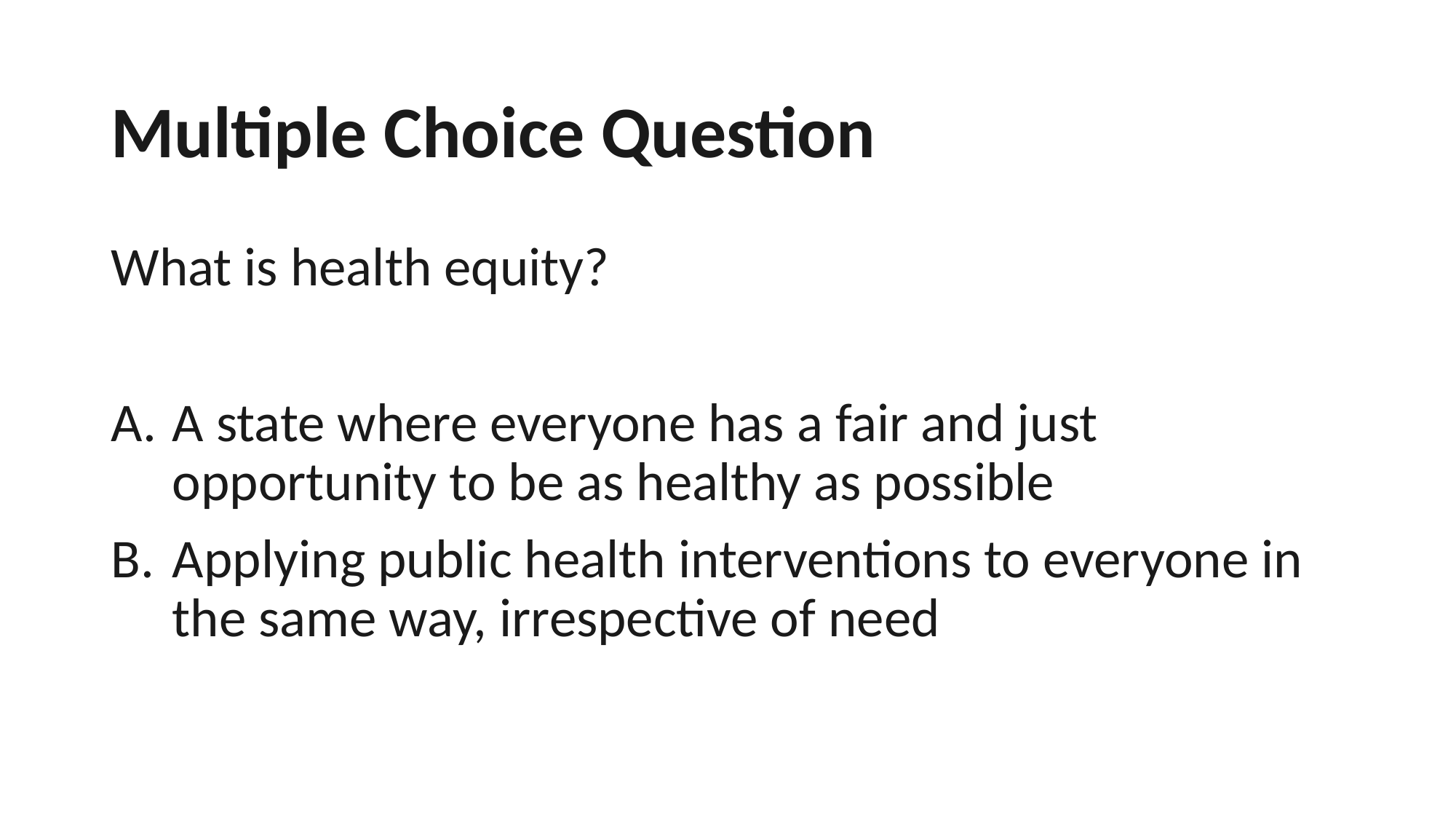

# Multiple Choice Question What is health equity?

A state where everyone has a fair and just opportunity to be as healthy as possible
Applying public health interventions to everyone in the same way, irrespective of need